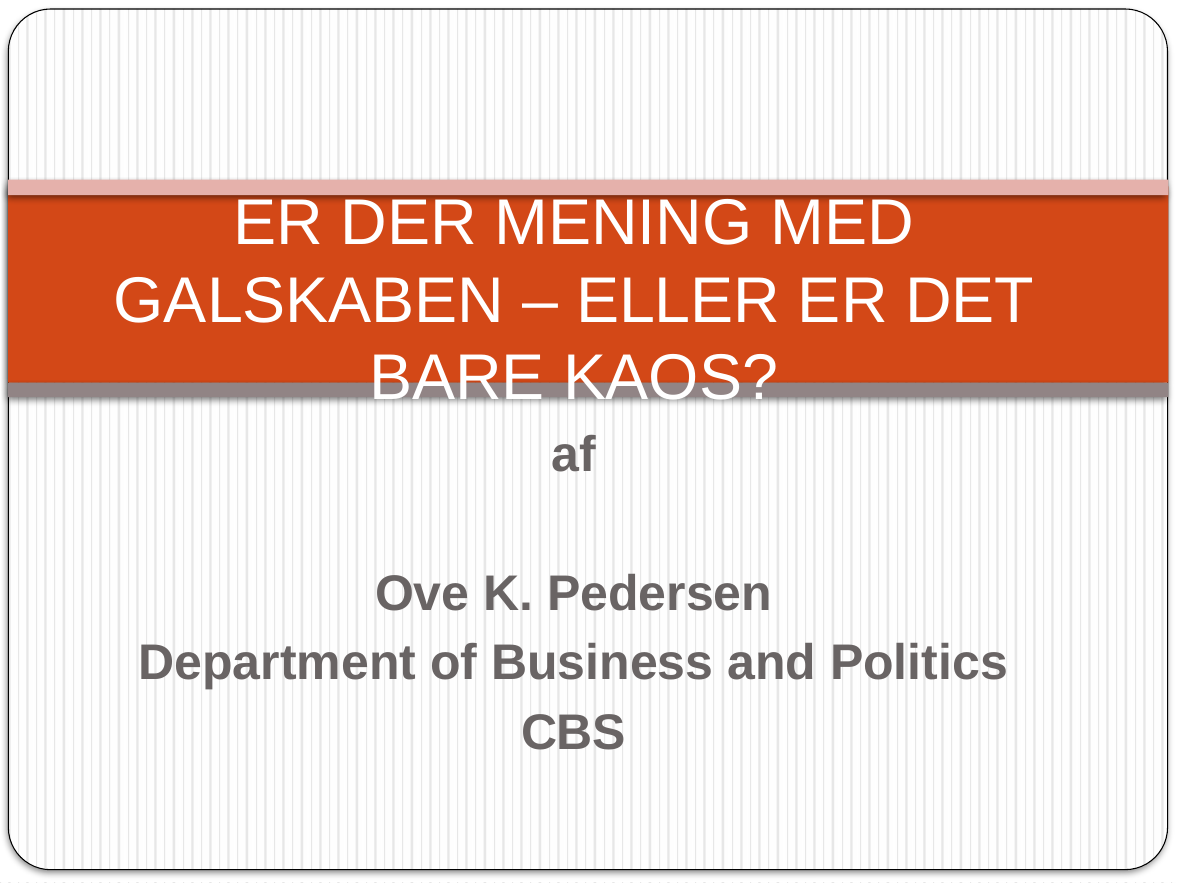

# ER DER MENING MED GALSKABEN – ELLER ER DET BARE KAOS?
af

Ove K. Pedersen
Department of Business and Politics
CBS